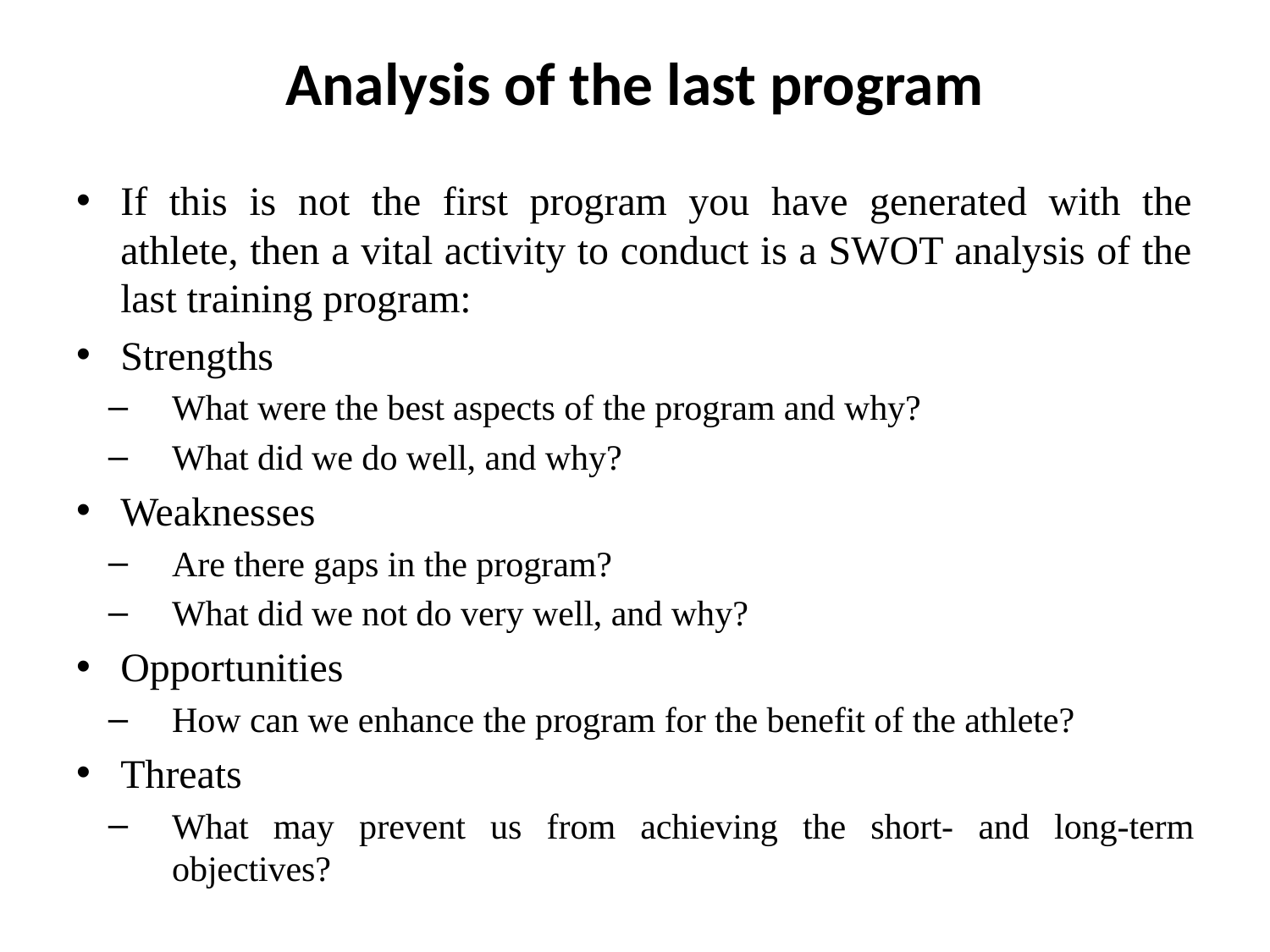

# Analysis of the last program
If this is not the first program you have generated with the athlete, then a vital activity to conduct is a SWOT analysis of the last training program:
Strengths
What were the best aspects of the program and why?
What did we do well, and why?
Weaknesses
Are there gaps in the program?
What did we not do very well, and why?
Opportunities
How can we enhance the program for the benefit of the athlete?
Threats
What may prevent us from achieving the short- and long-term objectives?